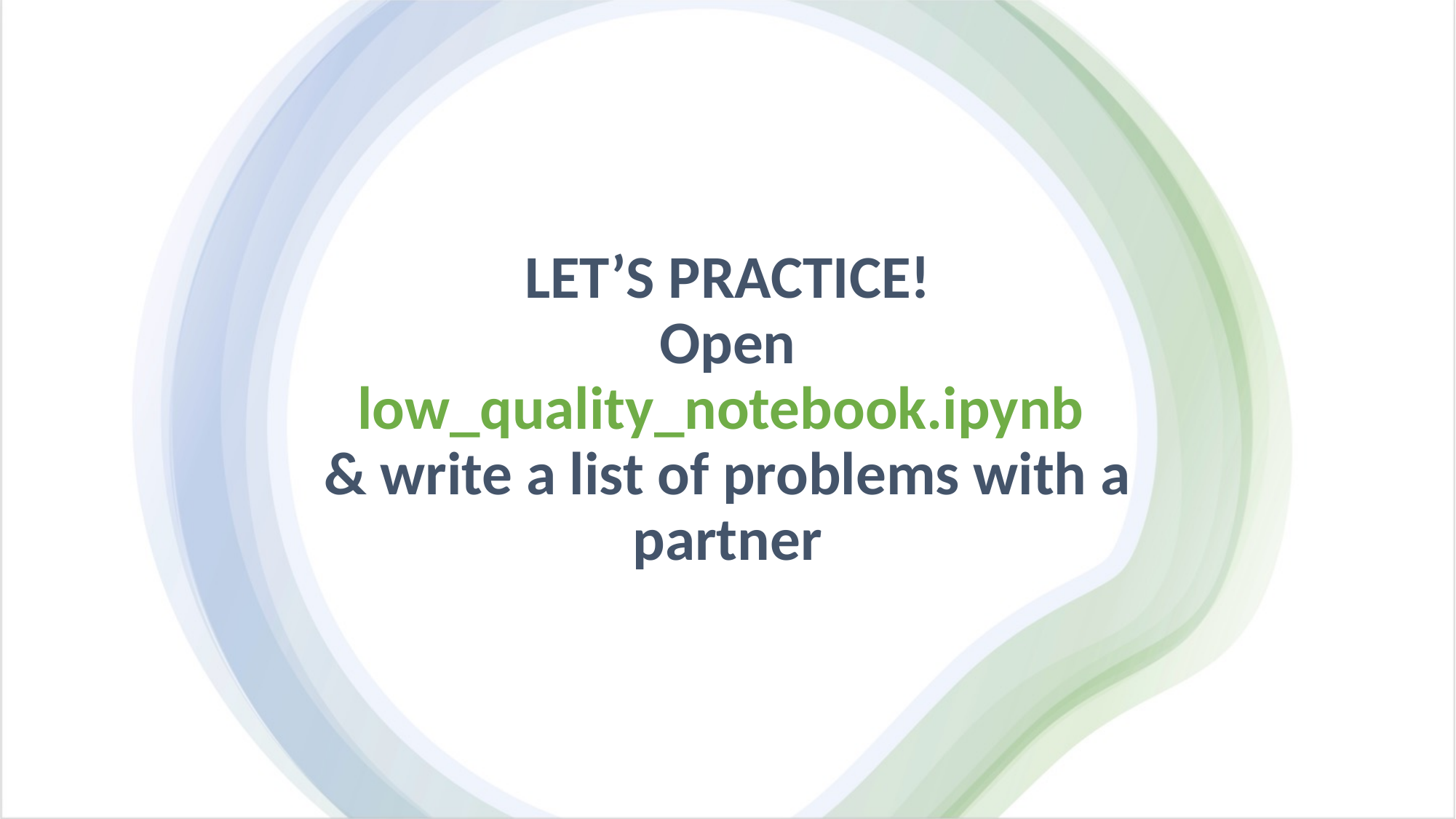

# LET’S PRACTICE! Open low_quality_notebook.ipynb & write a list of problems with a partner